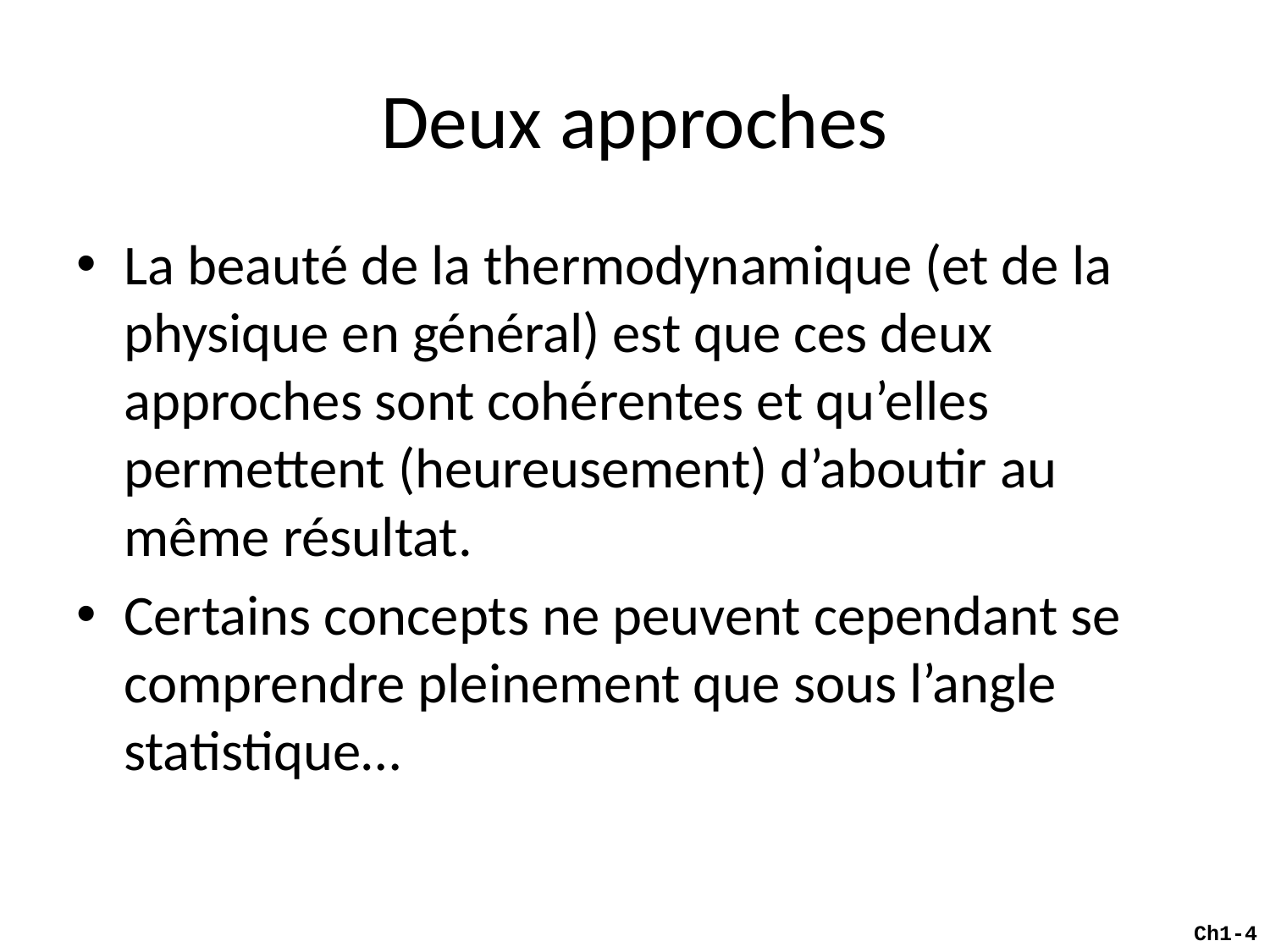

# Deux approches
La beauté de la thermodynamique (et de la physique en général) est que ces deux approches sont cohérentes et qu’elles permettent (heureusement) d’aboutir au même résultat.
Certains concepts ne peuvent cependant se comprendre pleinement que sous l’angle statistique…

Ch1-4